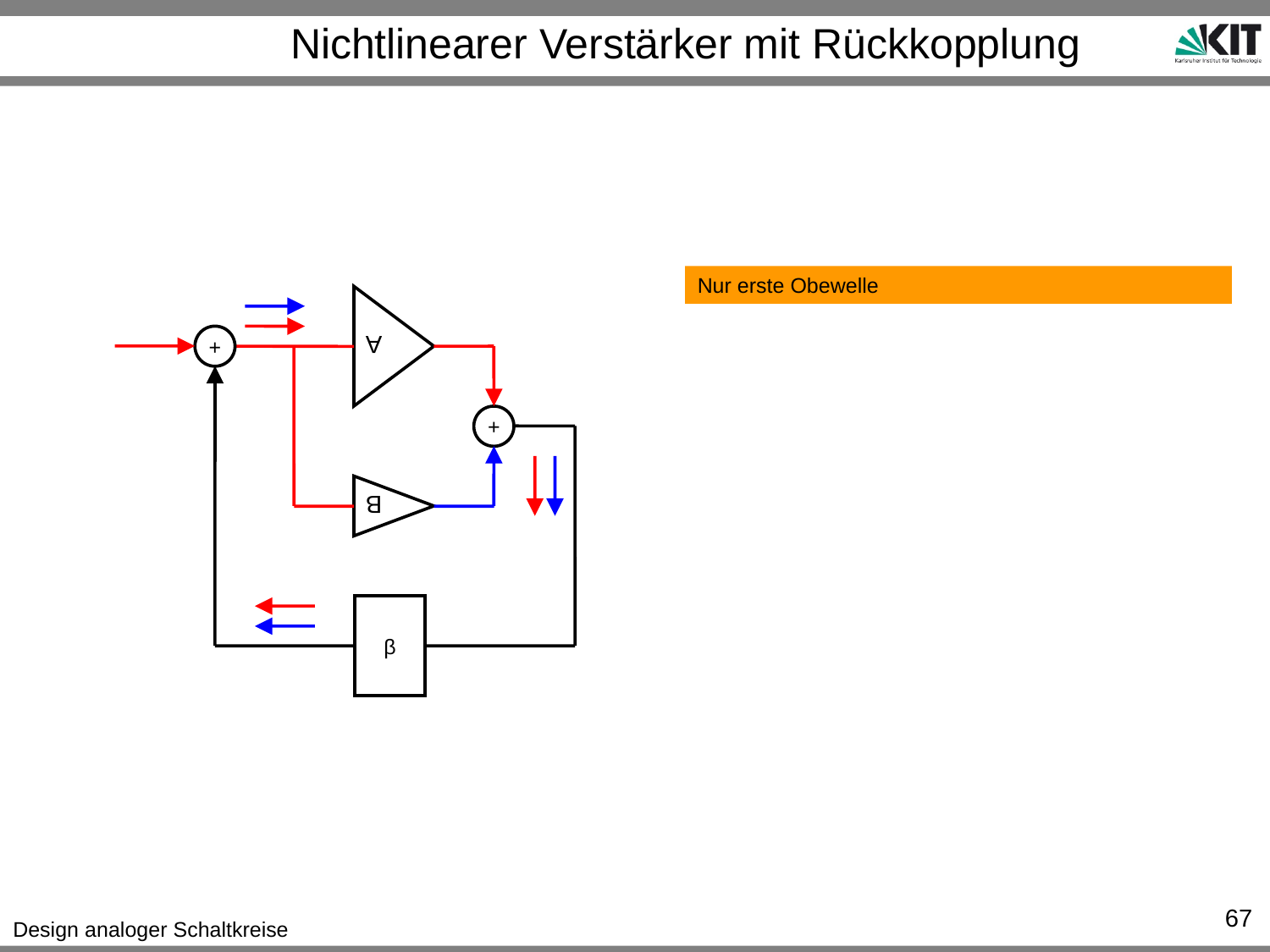

# Nichtlinearer Verstärker mit Rückkopplung
Nur erste Obewelle

A
+

+

B

β

67